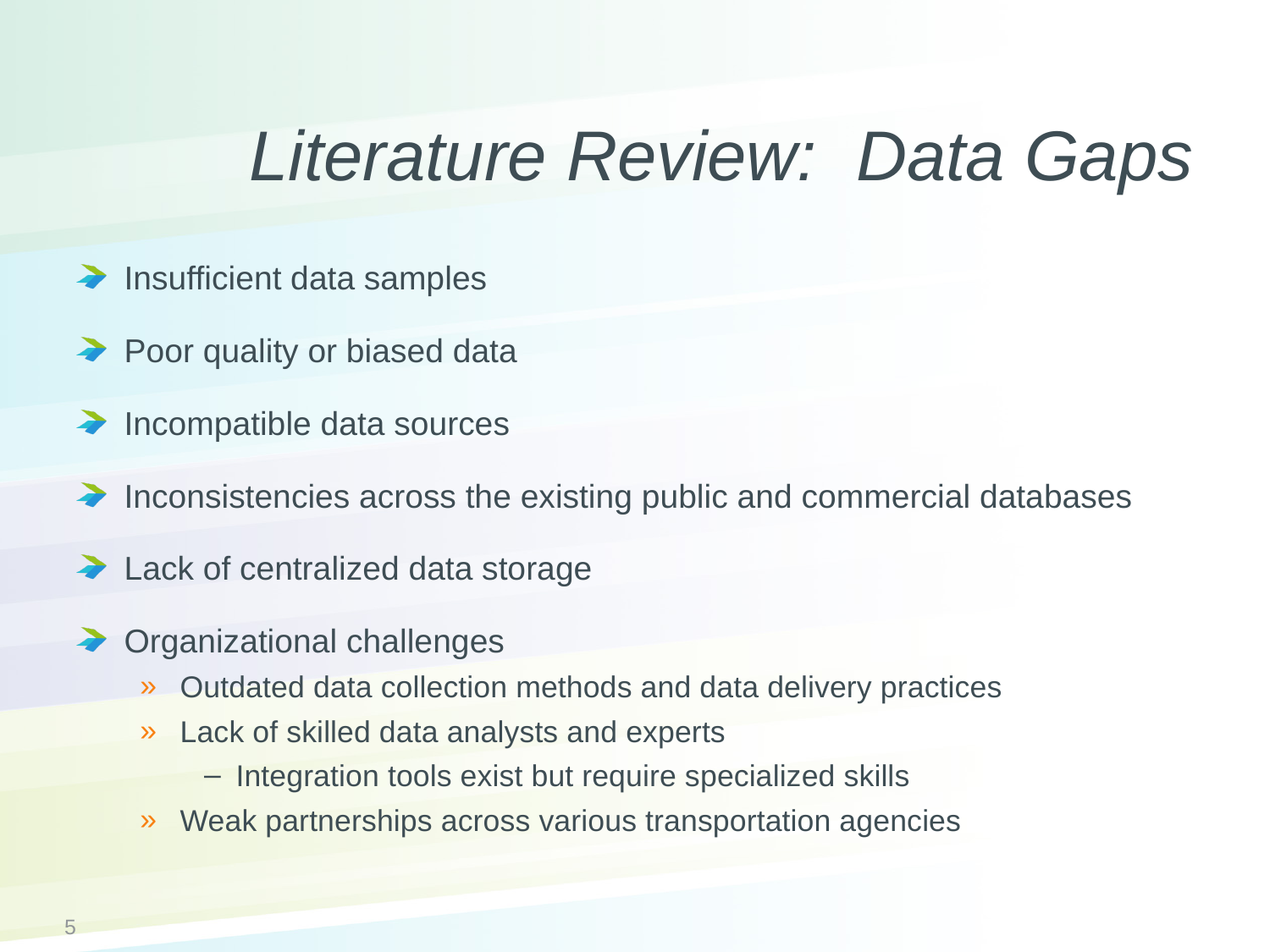

# Literature Review:  Data Gaps
Insufficient data samples
Poor quality or biased data
Incompatible data sources
Inconsistencies across the existing public and commercial databases
Lack of centralized data storage
Organizational challenges
Outdated data collection methods and data delivery practices
Lack of skilled data analysts and experts
Integration tools exist but require specialized skills
Weak partnerships across various transportation agencies

5